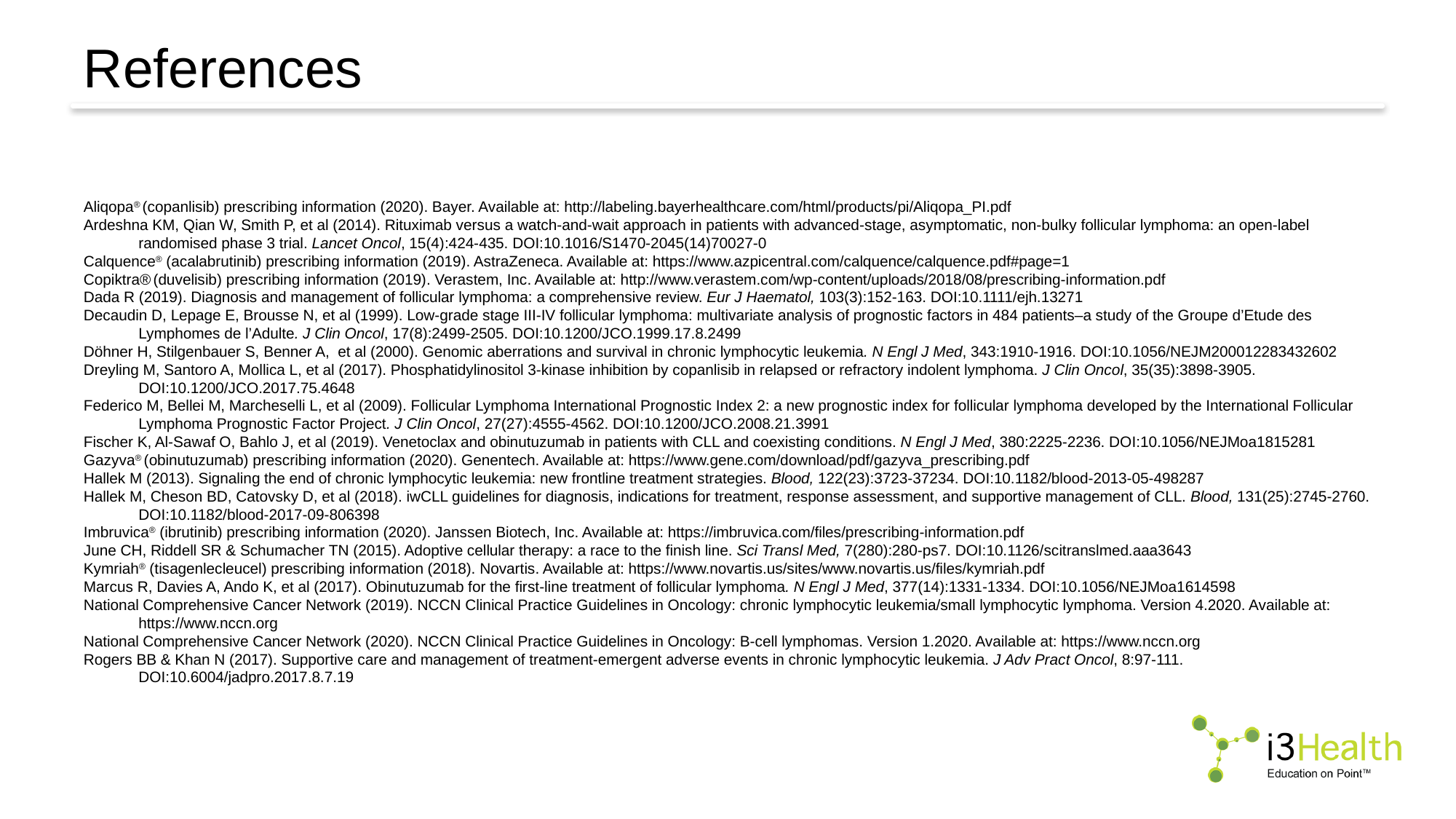

# References
Aliqopa® (copanlisib) prescribing information (2020). Bayer. Available at: http://labeling.bayerhealthcare.com/html/products/pi/Aliqopa_PI.pdf
Ardeshna KM, Qian W, Smith P, et al (2014). Rituximab versus a watch‐and‐wait approach in patients with advanced‐stage, asymptomatic, non‐bulky follicular lymphoma: an open‐label randomised phase 3 trial. Lancet Oncol, 15(4):424‐435. DOI:10.1016/S1470-2045(14)70027-0
Calquence® (acalabrutinib) prescribing information (2019). AstraZeneca. Available at: https://www.azpicentral.com/calquence/calquence.pdf#page=1
Copiktra® (duvelisib) prescribing information (2019). Verastem, Inc. Available at: http://www.verastem.com/wp-content/uploads/2018/08/prescribing-information.pdf
Dada R (2019). Diagnosis and management of follicular lymphoma: a comprehensive review. Eur J Haematol, 103(3):152-163. DOI:10.1111/ejh.13271
Decaudin D, Lepage E, Brousse N, et al (1999). Low-grade stage III-IV follicular lymphoma: multivariate analysis of prognostic factors in 484 patients–a study of the Groupe d’Etude des Lymphomes de l’Adulte. J Clin Oncol, 17(8):2499-2505. DOI:10.1200/JCO.1999.17.8.2499
Döhner H, Stilgenbauer S, Benner A,  et al (2000). Genomic aberrations and survival in chronic lymphocytic leukemia. N Engl J Med, 343:1910-1916. DOI:10.1056/NEJM200012283432602
Dreyling M, Santoro A, Mollica L, et al (2017). Phosphatidylinositol 3-kinase inhibition by copanlisib in relapsed or refractory indolent lymphoma. J Clin Oncol, 35(35):3898-3905. DOI:10.1200/JCO.2017.75.4648
Federico M, Bellei M, Marcheselli L, et al (2009). Follicular Lymphoma International Prognostic Index 2: a new prognostic index for follicular lymphoma developed by the International Follicular Lymphoma Prognostic Factor Project. J Clin Oncol, 27(27):4555‐4562. DOI:10.1200/JCO.2008.21.3991
Fischer K, Al-Sawaf O, Bahlo J, et al (2019). Venetoclax and obinutuzumab in patients with CLL and coexisting conditions. N Engl J Med, 380:2225-2236. DOI:10.1056/NEJMoa1815281
Gazyva® (obinutuzumab) prescribing information (2020). Genentech. Available at: https://www.gene.com/download/pdf/gazyva_prescribing.pdf
Hallek M (2013). Signaling the end of chronic lymphocytic leukemia: new frontline treatment strategies. Blood, 122(23):3723-37234. DOI:10.1182/blood-2013-05-498287
Hallek M, Cheson BD, Catovsky D, et al (2018). iwCLL guidelines for diagnosis, indications for treatment, response assessment, and supportive management of CLL. Blood, 131(25):2745-2760. DOI:10.1182/blood-2017-09-806398
Imbruvica® (ibrutinib) prescribing information (2020). Janssen Biotech, Inc. Available at: https://imbruvica.com/files/prescribing-information.pdf
June CH, Riddell SR & Schumacher TN (2015). Adoptive cellular therapy: a race to the finish line. Sci Transl Med, 7(280):280-ps7. DOI:10.1126/scitranslmed.aaa3643
Kymriah® (tisagenlecleucel) prescribing information (2018). Novartis. Available at: https://www.novartis.us/sites/www.novartis.us/files/kymriah.pdf
Marcus R, Davies A, Ando K, et al (2017). Obinutuzumab for the first-line treatment of follicular lymphoma. N Engl J Med, 377(14):1331-1334. DOI:10.1056/NEJMoa1614598
National Comprehensive Cancer Network (2019). NCCN Clinical Practice Guidelines in Oncology: chronic lymphocytic leukemia/small lymphocytic lymphoma. Version 4.2020. Available at: https://www.nccn.org
National Comprehensive Cancer Network (2020). NCCN Clinical Practice Guidelines in Oncology: B-cell lymphomas. Version 1.2020. Available at: https://www.nccn.org
Rogers BB & Khan N (2017). Supportive care and management of treatment-emergent adverse events in chronic lymphocytic leukemia. J Adv Pract Oncol, 8:97-111. DOI:10.6004/jadpro.2017.8.7.19